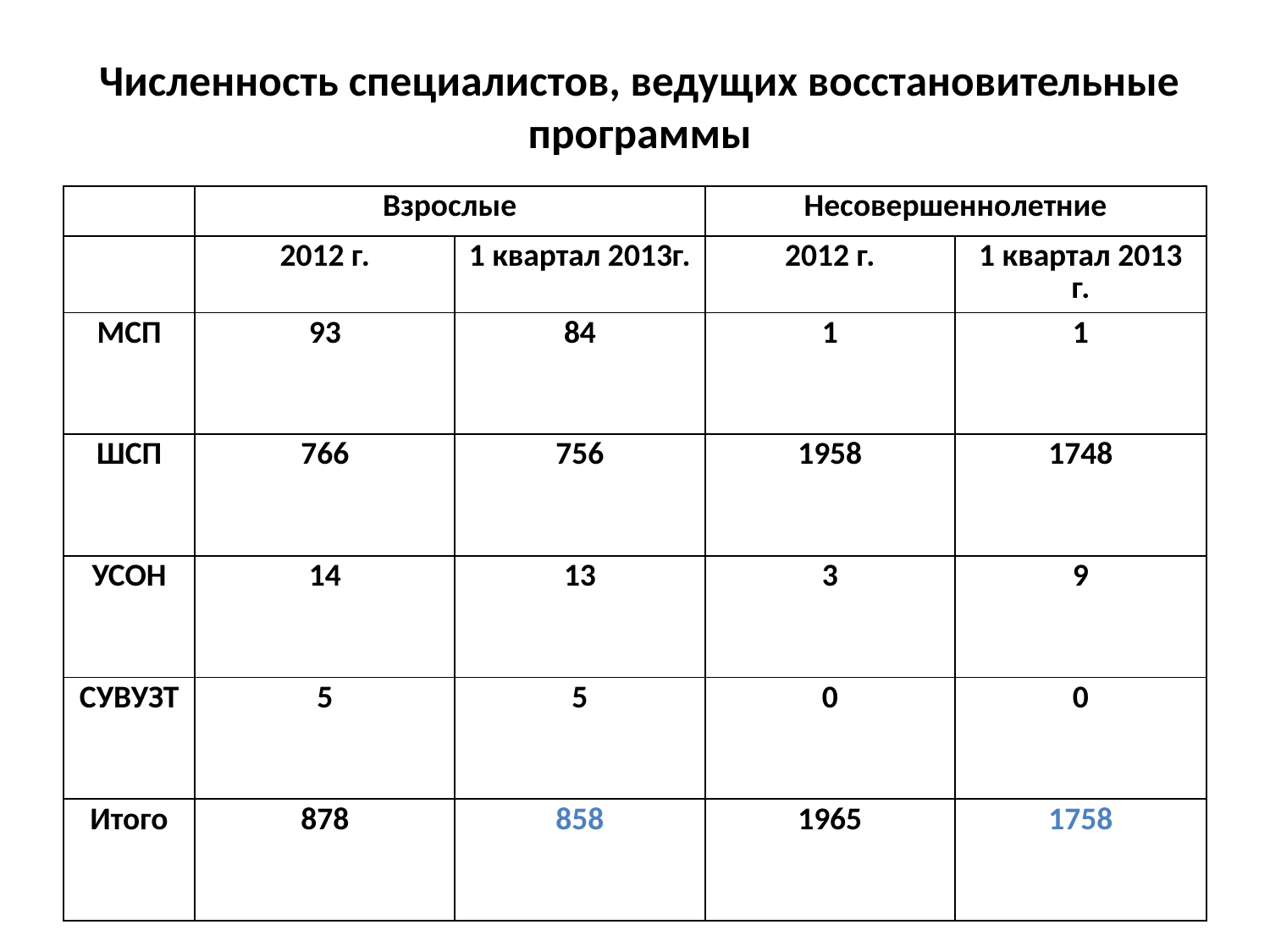

# Численность специалистов, ведущих восстановительные программы
|  | Взрослые |  | Несовершеннолетние |  |
| --- | --- | --- | --- | --- |
|  | 2012 г. | 1 квартал 2013г. | 2012 г. | 1 квартал 2013 г. |
| МСП | 93 | 84 | 1 | 1 |
| ШСП | 766 | 756 | 1958 | 1748 |
| УСОН | 14 | 13 | 3 | 9 |
| СУВУЗТ | 5 | 5 | 0 | 0 |
| Итого | 878 | 858 | 1965 | 1758 |